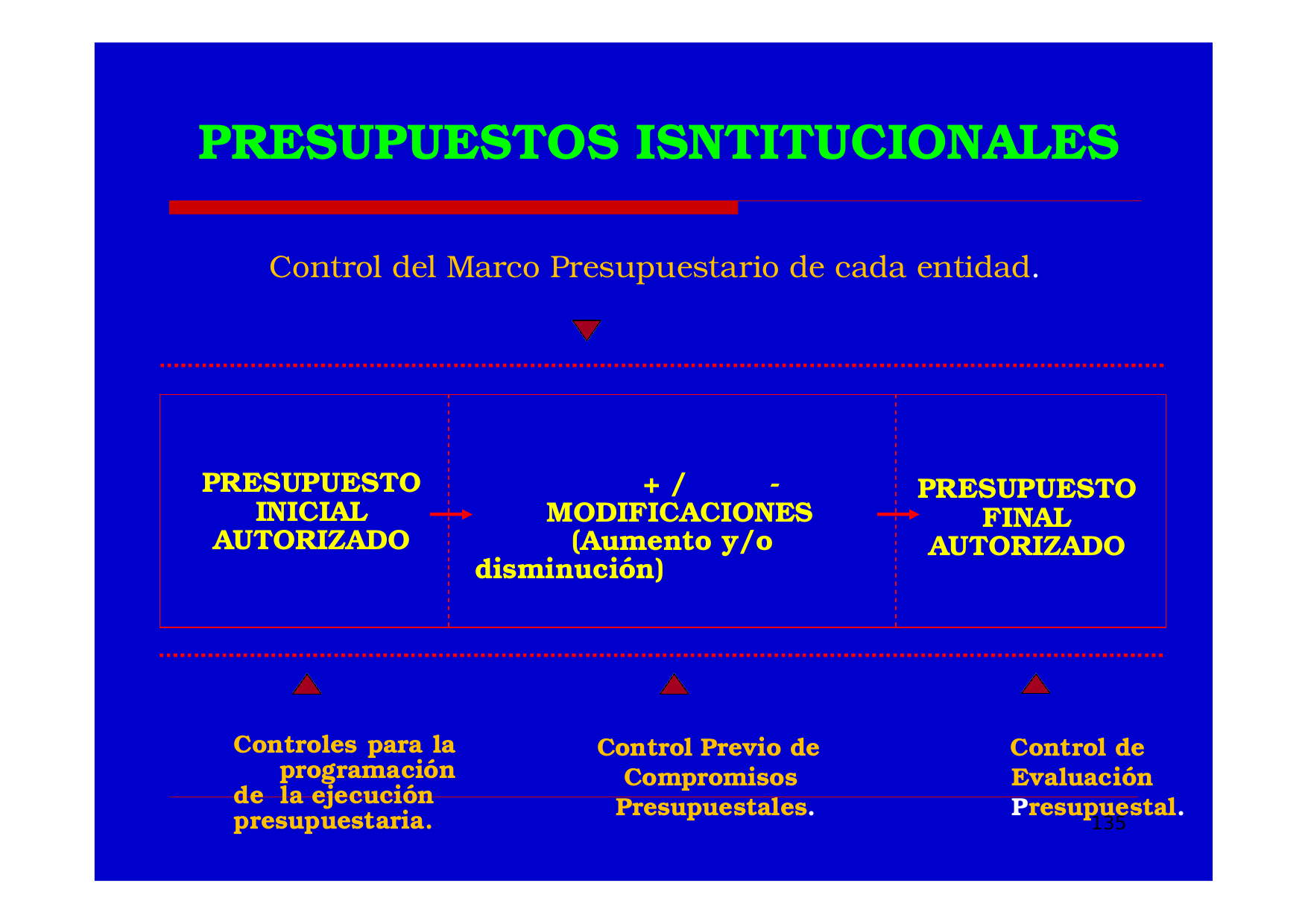

# PRESUPUESTOS ISNTITUCIONALES

Control del Marco Presupuestario de cada entidad.

PRESUPUESTO  INICIAL  AUTORIZADO
+ /	-  MODIFICACIONES
(Aumento y/o disminución)
PRESUPUESTO  FINAL  AUTORIZADO

Controles para la  programación de  la ejecución
Control Previo de  Compromisos  Presupuestales.
Control de  Evaluación
Presupuestal.

presupuestaria.
135